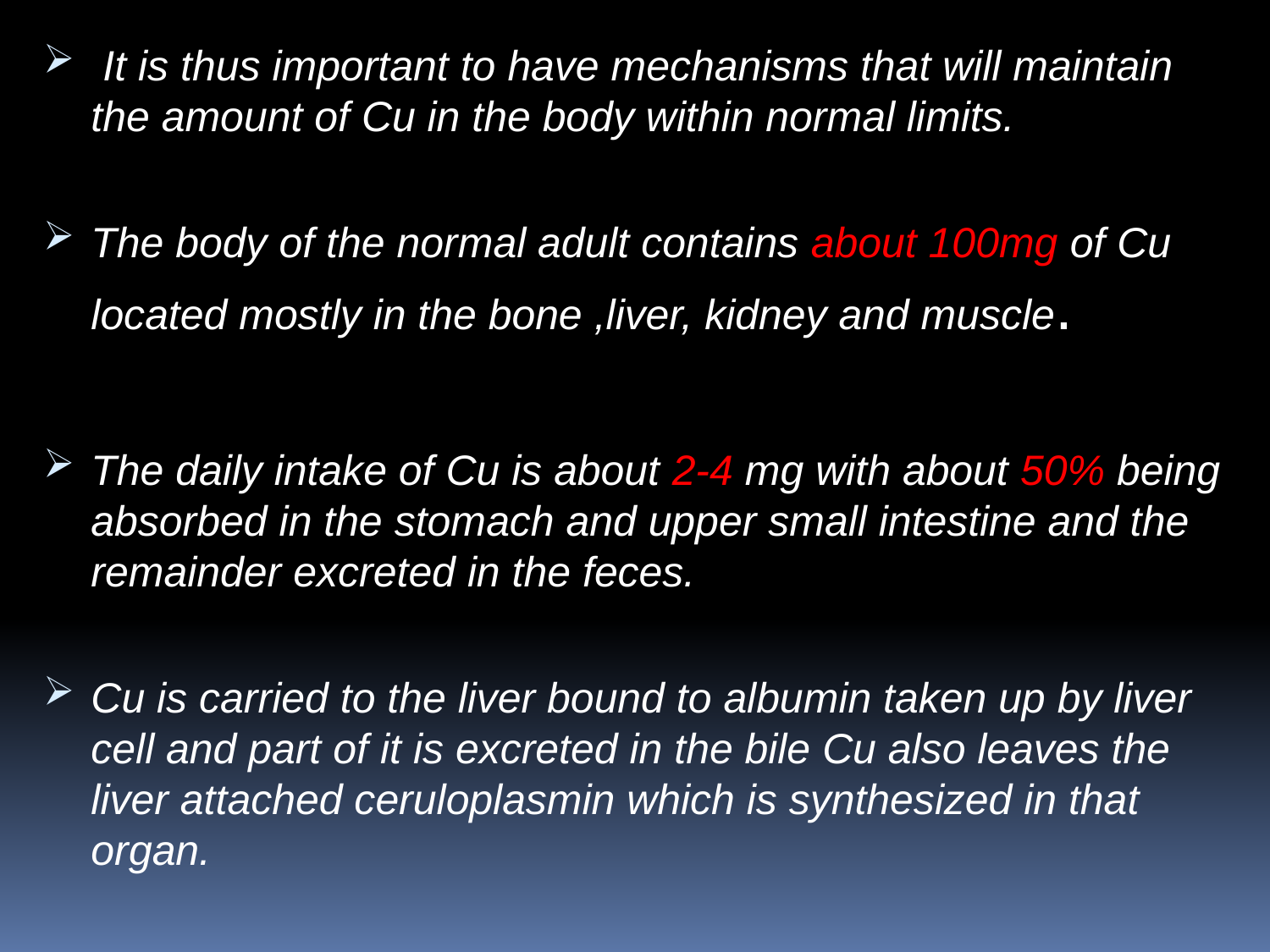

It is thus important to have mechanisms that will maintain the amount of Cu in the body within normal limits.

The body of the normal adult contains about 100mg of Cu located mostly in the bone ,liver, kidney and muscle.

The daily intake of Cu is about 2-4 mg with about 50% being absorbed in the stomach and upper small intestine and the remainder excreted in the feces.

Cu is carried to the liver bound to albumin taken up by liver cell and part of it is excreted in the bile Cu also leaves the liver attached ceruloplasmin which is synthesized in that organ.